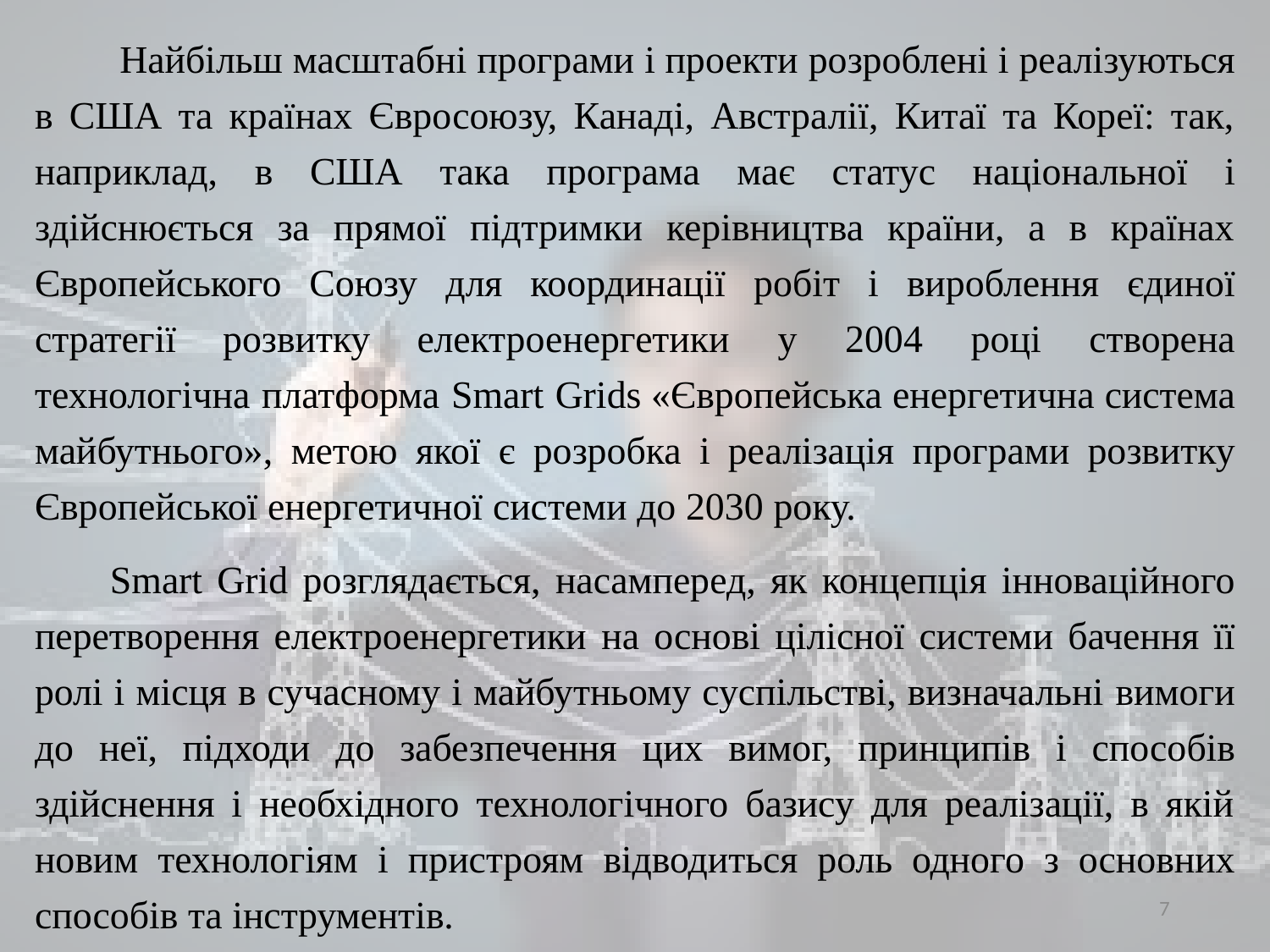

Найбільш масштабні програми і проекти розроблені і реалізуються в США та країнах Євросоюзу, Канаді, Австралії, Китаї та Кореї: так, наприклад, в США така програма має статус національної і здійснюється за прямої підтримки керівництва країни, а в країнах Європейського Союзу для координації робіт і вироблення єдиної стратегії розвитку електроенергетики у 2004 році створена технологічна платформа Smart Grids «Європейська енергетична система майбутнього», метою якої є розробка і реалізація програми розвитку Європейської енергетичної системи до 2030 року.
Smart Grid розглядається, насамперед, як концепція інноваційного перетворення електроенергетики на основі цілісної системи бачення її ролі і місця в сучасному і майбутньому суспільстві, визначальні вимоги до неї, підходи до забезпечення цих вимог, принципів і способів здійснення і необхідного технологічного базису для реалізації, в якій новим технологіям і пристроям відводиться роль одного з основних способів та інструментів.

7